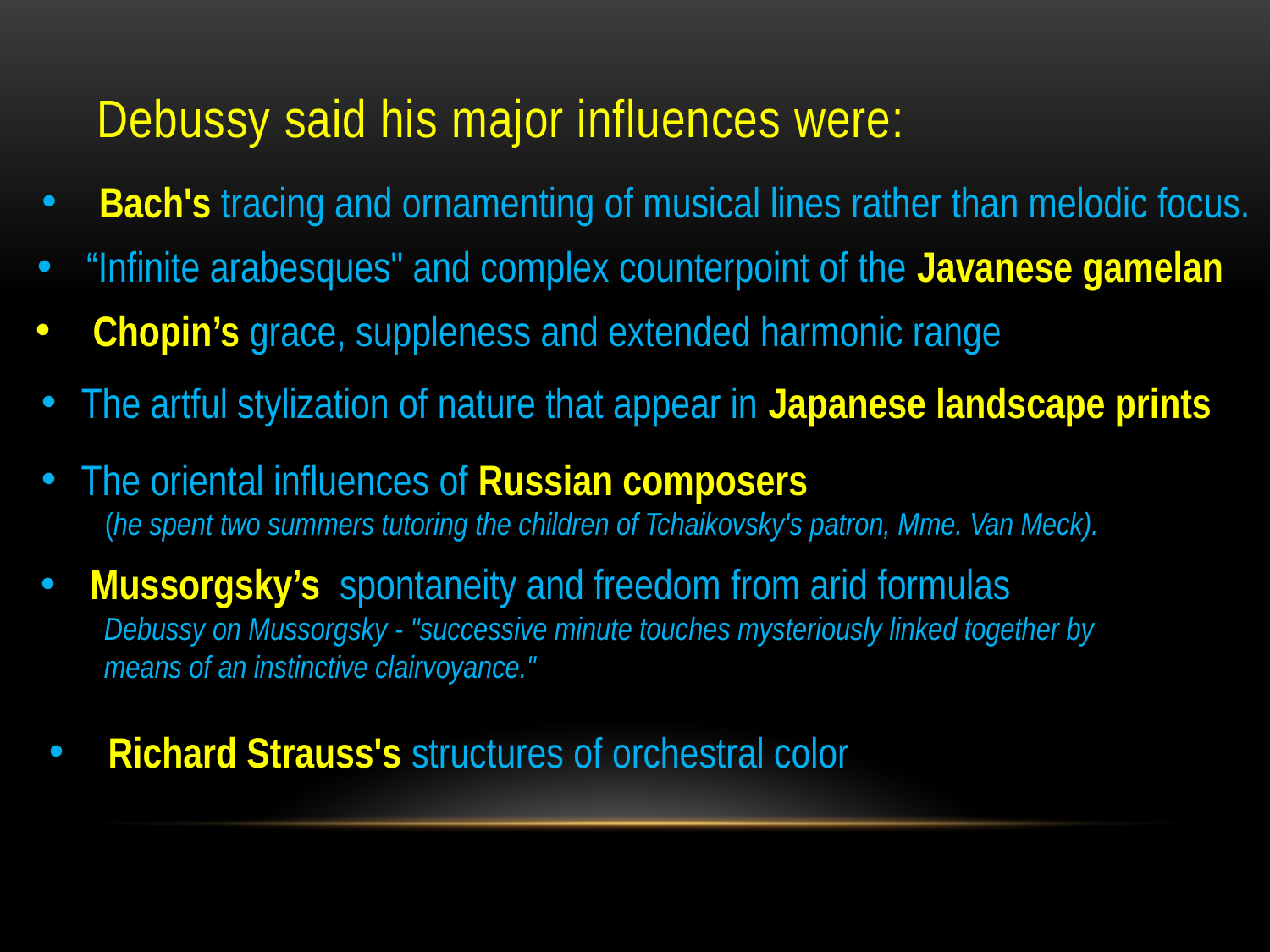

# Debussy said his major influences were:
 Bach's tracing and ornamenting of musical lines rather than melodic focus.
 “Infinite arabesques" and complex counterpoint of the Javanese gamelan
 Chopin’s grace, suppleness and extended harmonic range
The artful stylization of nature that appear in Japanese landscape prints

The oriental influences of Russian composers
(he spent two summers tutoring the children of Tchaikovsky's patron, Mme. Van Meck).
 Mussorgsky’s  spontaneity and freedom from arid formulas
Debussy on Mussorgsky - "successive minute touches mysteriously linked together by
means of an instinctive clairvoyance."
  Richard Strauss's structures of orchestral color